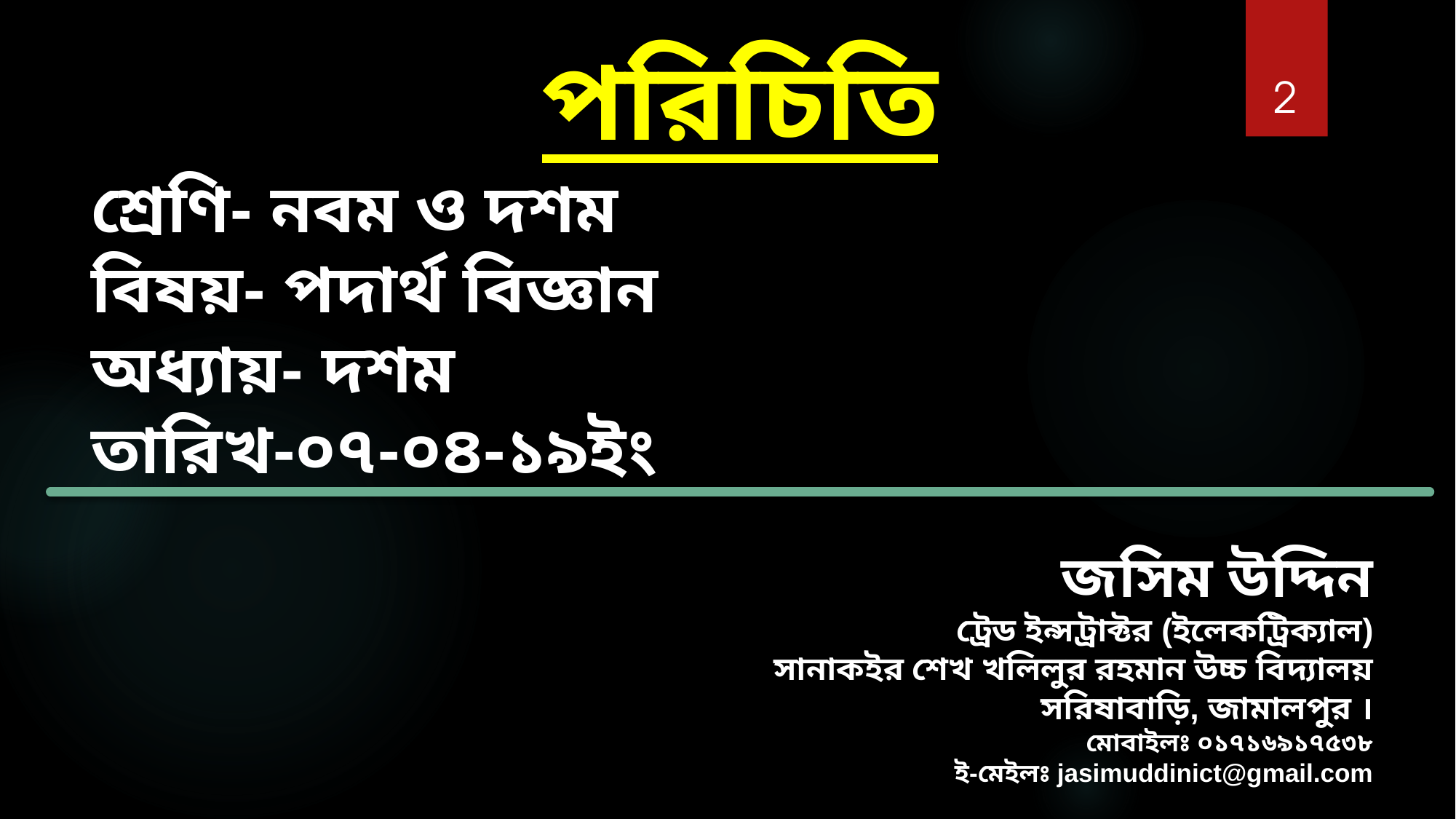

পরিচিতি
2
শ্রেণি- নবম ও দশম
বিষয়- পদার্থ বিজ্ঞান
অধ্যায়- দশম
তারিখ-০৭-০৪-১৯ইং
# জসিম উদ্দিন ট্রেড ইন্সট্রাক্টর (ইলেকট্রিক্যাল) সানাকইর শেখ খলিলুর রহমান উচ্চ বিদ্যালয় সরিষাবাড়ি, জামালপুর । মোবাইলঃ ০১৭১৬৯১৭৫৩৮ ই-মেইলঃ jasimuddinict@gmail.com